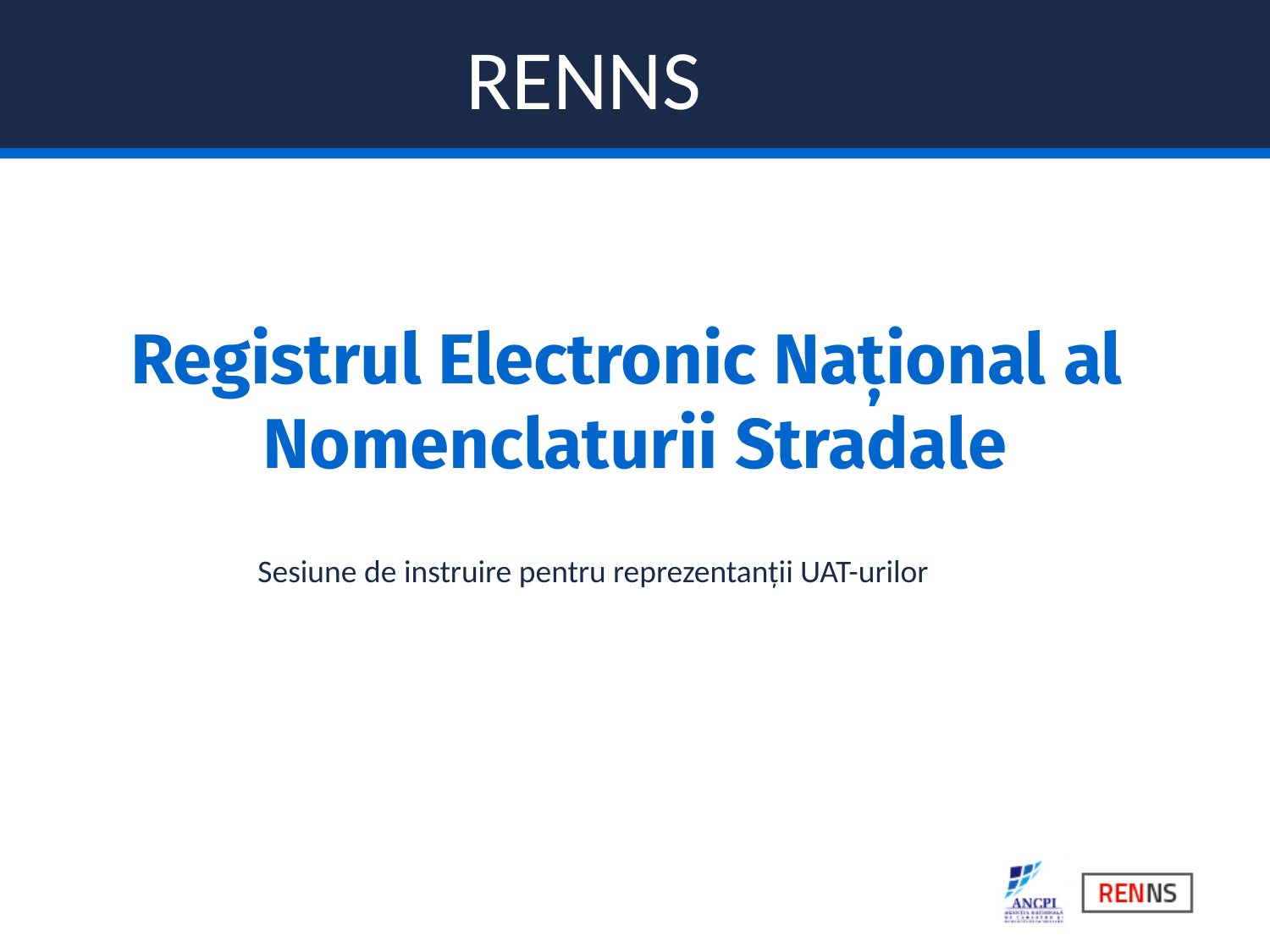

RENNS
# Registrul Electronic Național al  Nomenclaturii Stradale
Sesiune de instruire pentru reprezentanții UAT-urilor